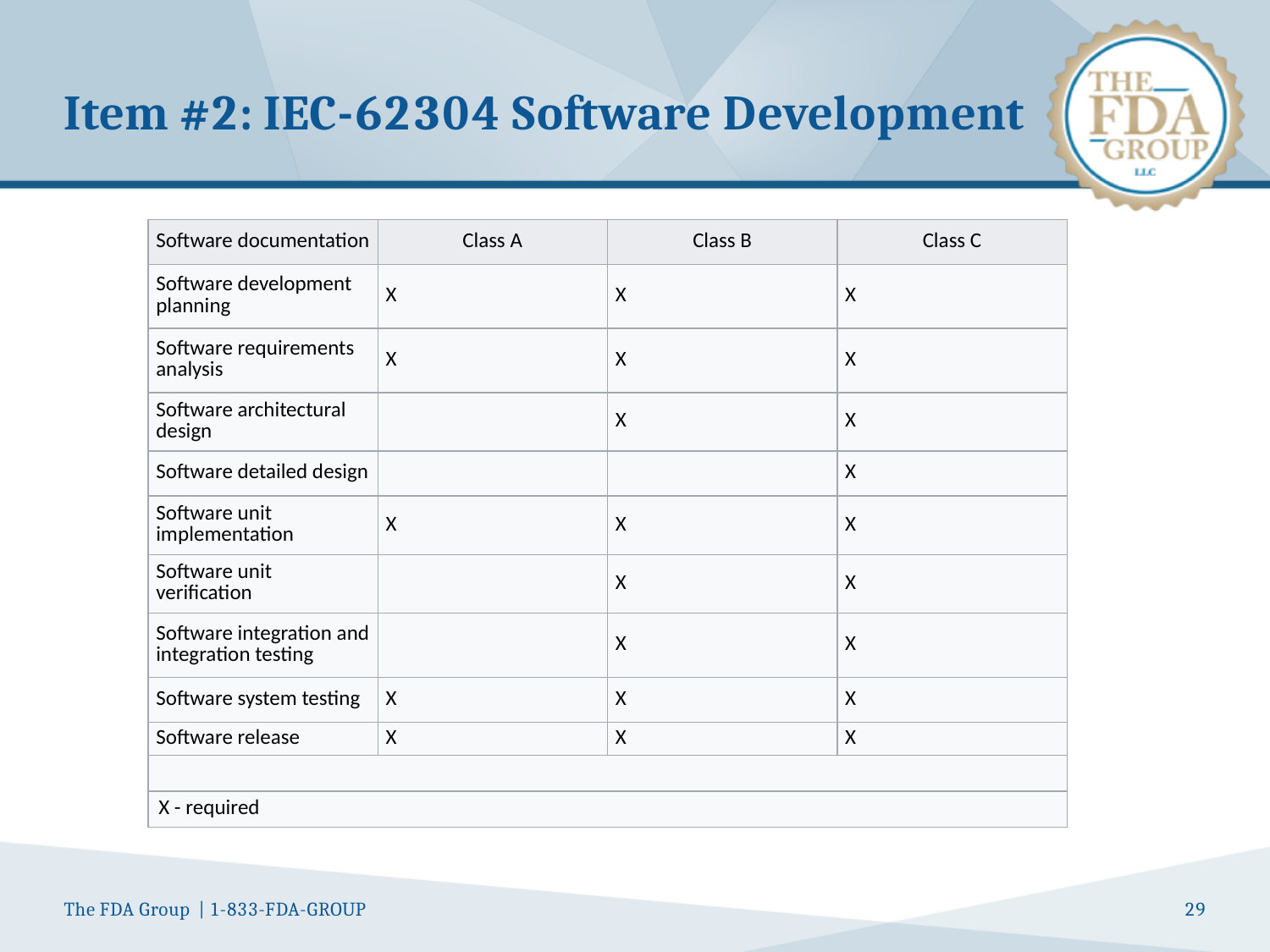

# Item #2: IEC-62304 Software Development
Engineering
Requirements definition
Specifications
Programming standards
Design / Build (Code) / Test – an iterative model either agile or waterfall
FAT
QualificationIQ
OQ
TMX
VSR
Software deemed fit for use – software release
| Software documentation | Class A | Class B | Class C |
| --- | --- | --- | --- |
| Software development planning | X | X | X |
| Software requirements analysis | X | X | X |
| Software architectural design |  | X | X |
| Software detailed design |  |  | X |
| Software unit implementation | X | X | X |
| Software unit verification |  | X | X |
| Software integration and integration testing |  | X | X |
| Software system testing | X | X | X |
| Software release | X | X | X |
|  |  |  |  |
| X - required |  |  |  |
29